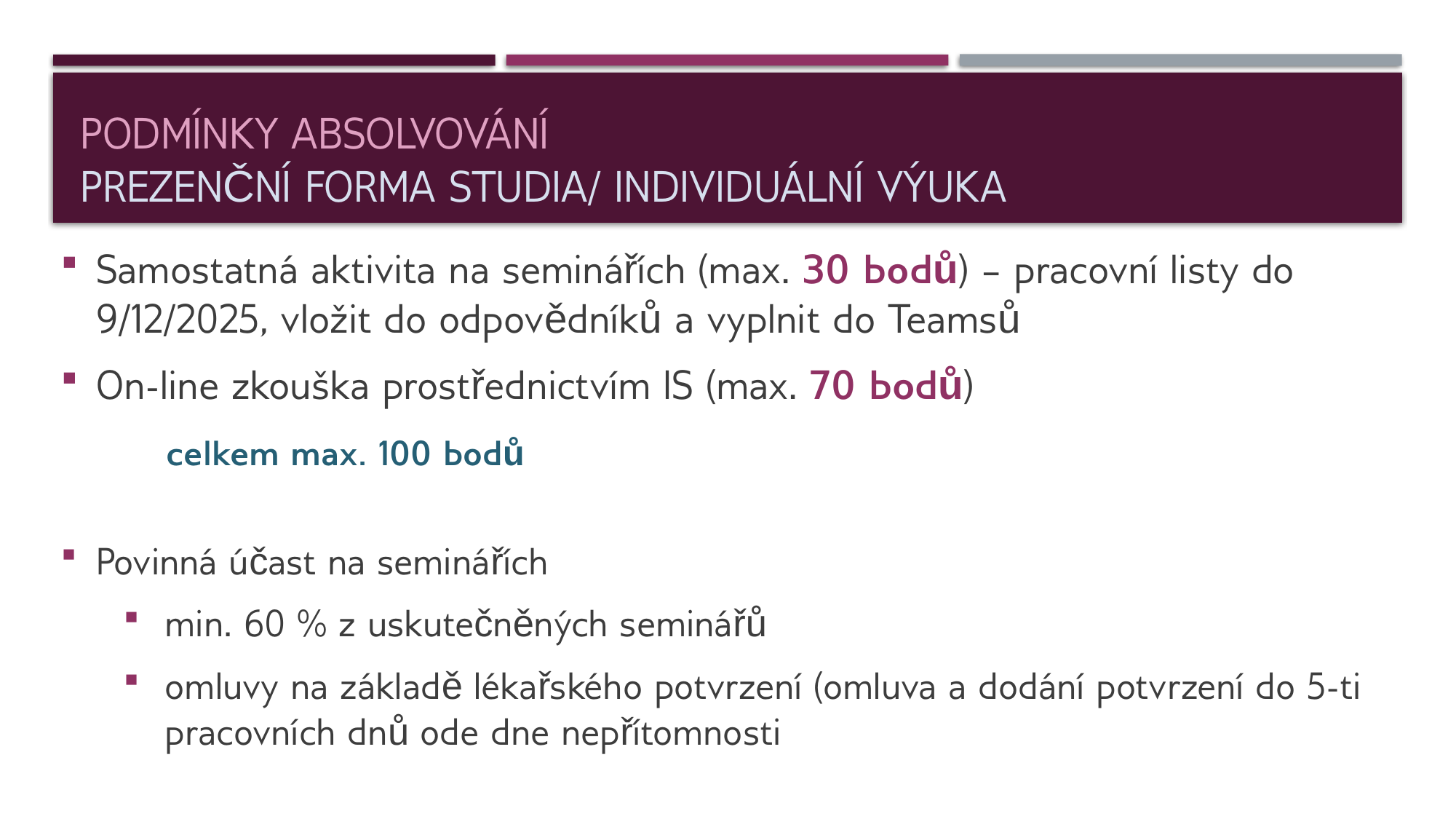

# Podmínky absolvování prezenční forma studia/ individuální výuka
Samostatná aktivita na seminářích (max. 30 bodů) – pracovní listy do 9/12/2025, vložit do odpovědníků a vyplnit do Teamsů
On-line zkouška prostřednictvím IS (max. 70 bodů)
									celkem max. 100 bodů

Povinná účast na seminářích
min. 60 % z uskutečněných seminářů
omluvy na základě lékařského potvrzení (omluva a dodání potvrzení do 5-ti pracovních dnů ode dne nepřítomnosti